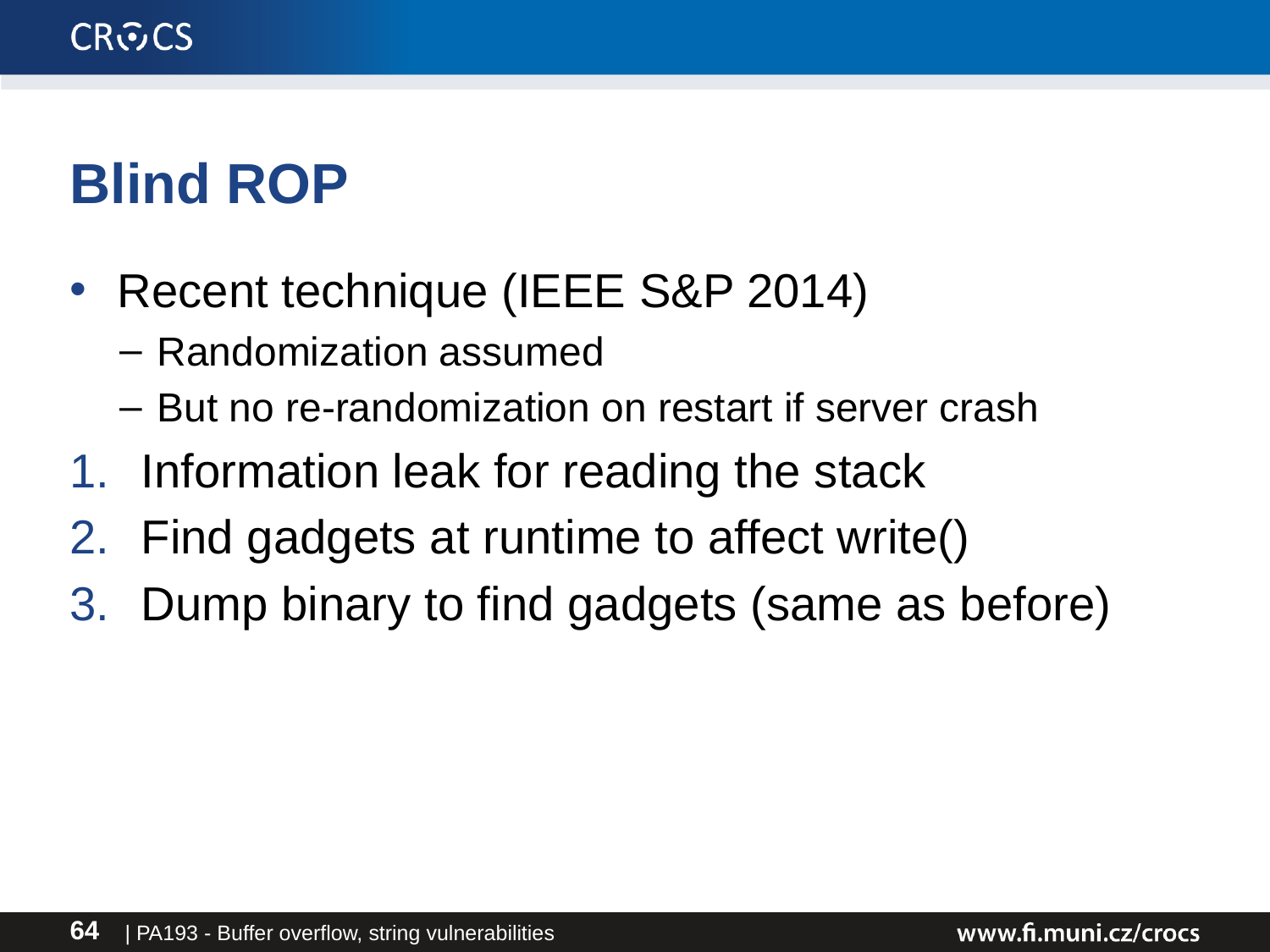

# Blind ROP
Recent technique (IEEE S&P 2014)
Randomization assumed
But no re-randomization on restart if server crash
Information leak for reading the stack
Find gadgets at runtime to affect write()
Dump binary to find gadgets (same as before)
| PA193 - Buffer overflow, string vulnerabilities
64